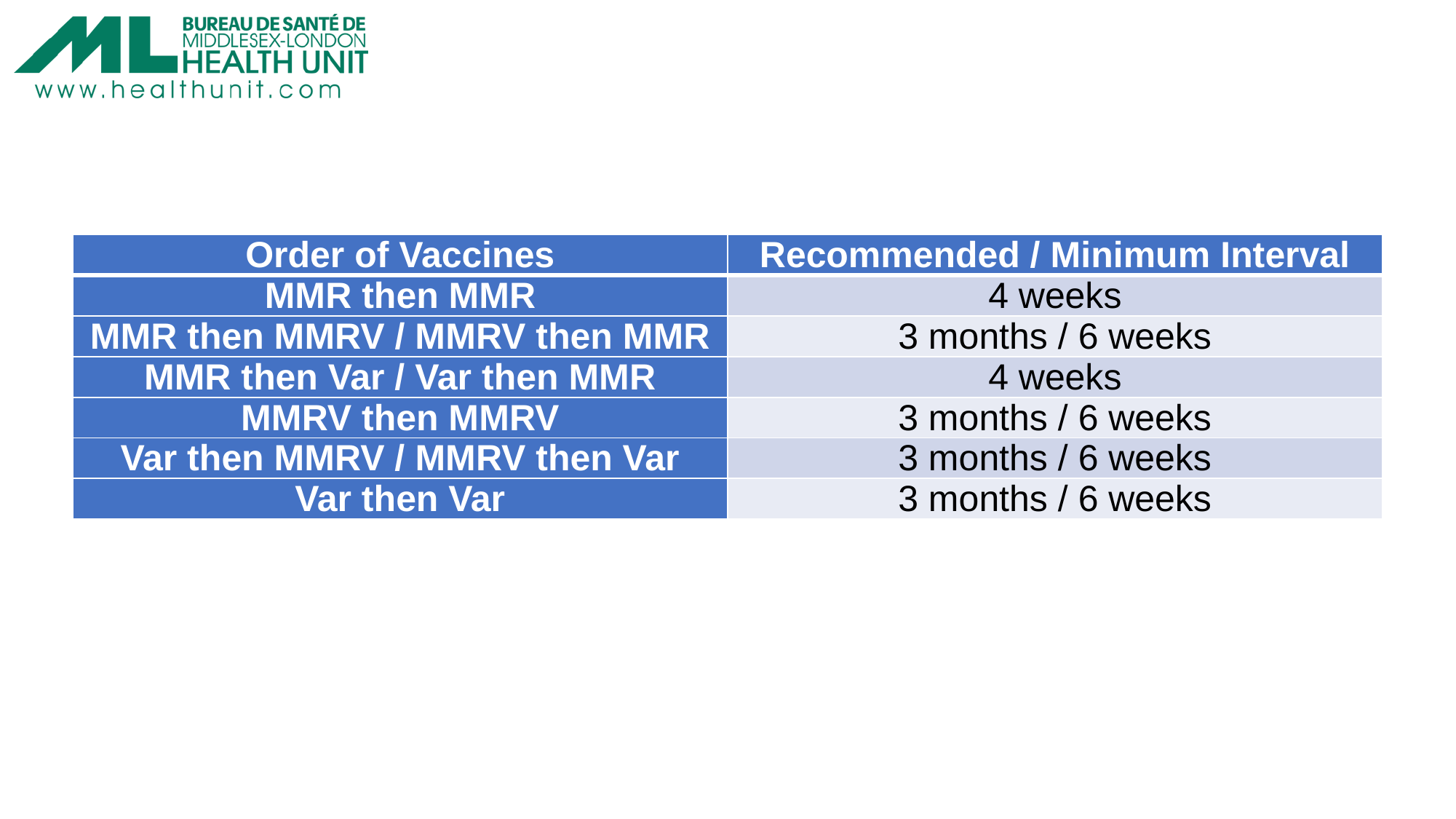

| Order of Vaccines | Recommended / Minimum Interval |
| --- | --- |
| MMR then MMR | 4 weeks |
| MMR then MMRV / MMRV then MMR | 3 months / 6 weeks |
| MMR then Var / Var then MMR | 4 weeks |
| MMRV then MMRV | 3 months / 6 weeks |
| Var then MMRV / MMRV then Var | 3 months / 6 weeks |
| Var then Var | 3 months / 6 weeks |